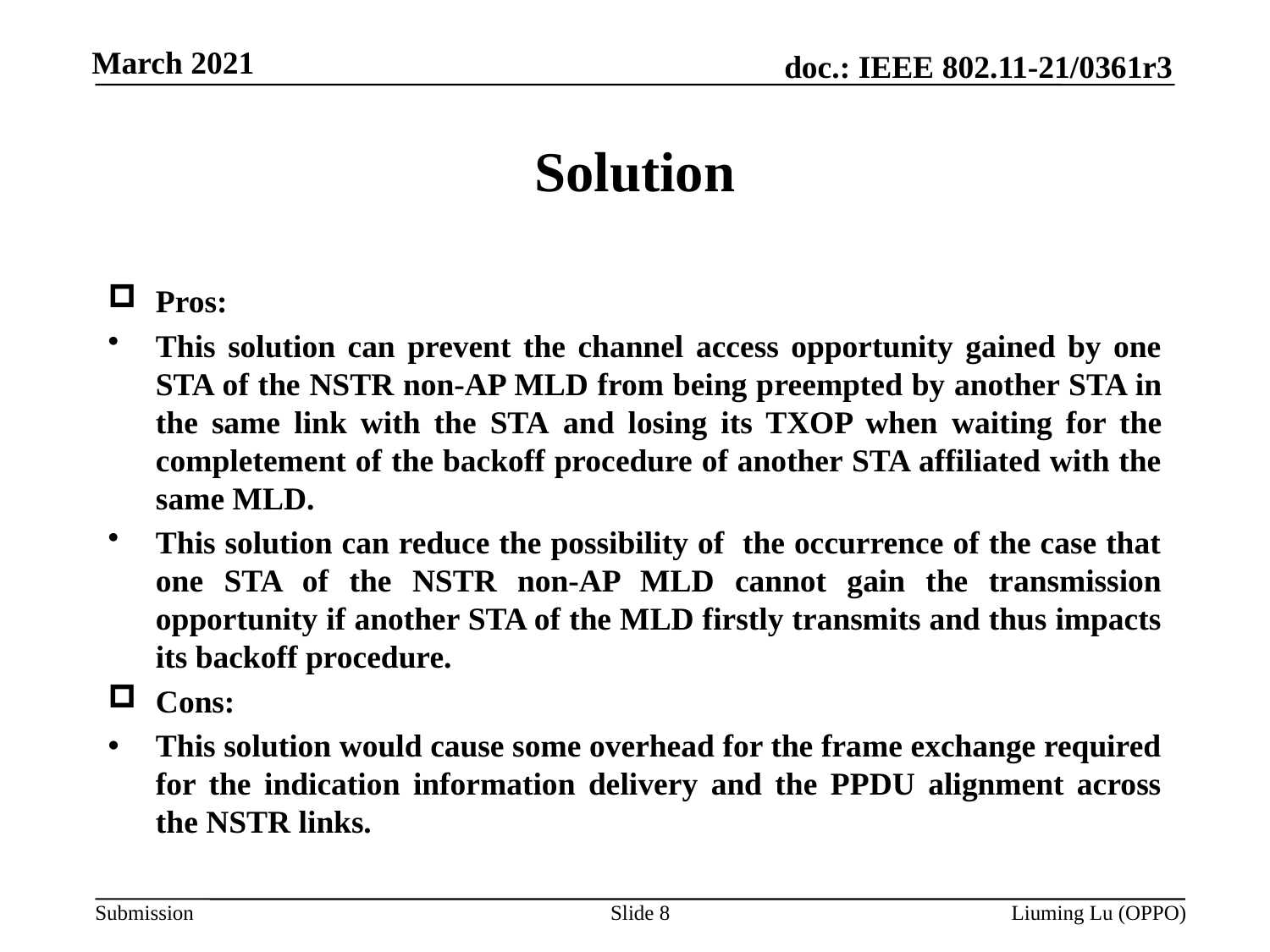

# Solution
Pros:
This solution can prevent the channel access opportunity gained by one STA of the NSTR non-AP MLD from being preempted by another STA in the same link with the STA and losing its TXOP when waiting for the completement of the backoff procedure of another STA affiliated with the same MLD.
This solution can reduce the possibility of  the occurrence of the case that one STA of the NSTR non-AP MLD cannot gain the transmission opportunity if another STA of the MLD firstly transmits and thus impacts its backoff procedure.
Cons:
This solution would cause some overhead for the frame exchange required for the indication information delivery and the PPDU alignment across the NSTR links.

Slide 8
Liuming Lu (OPPO)